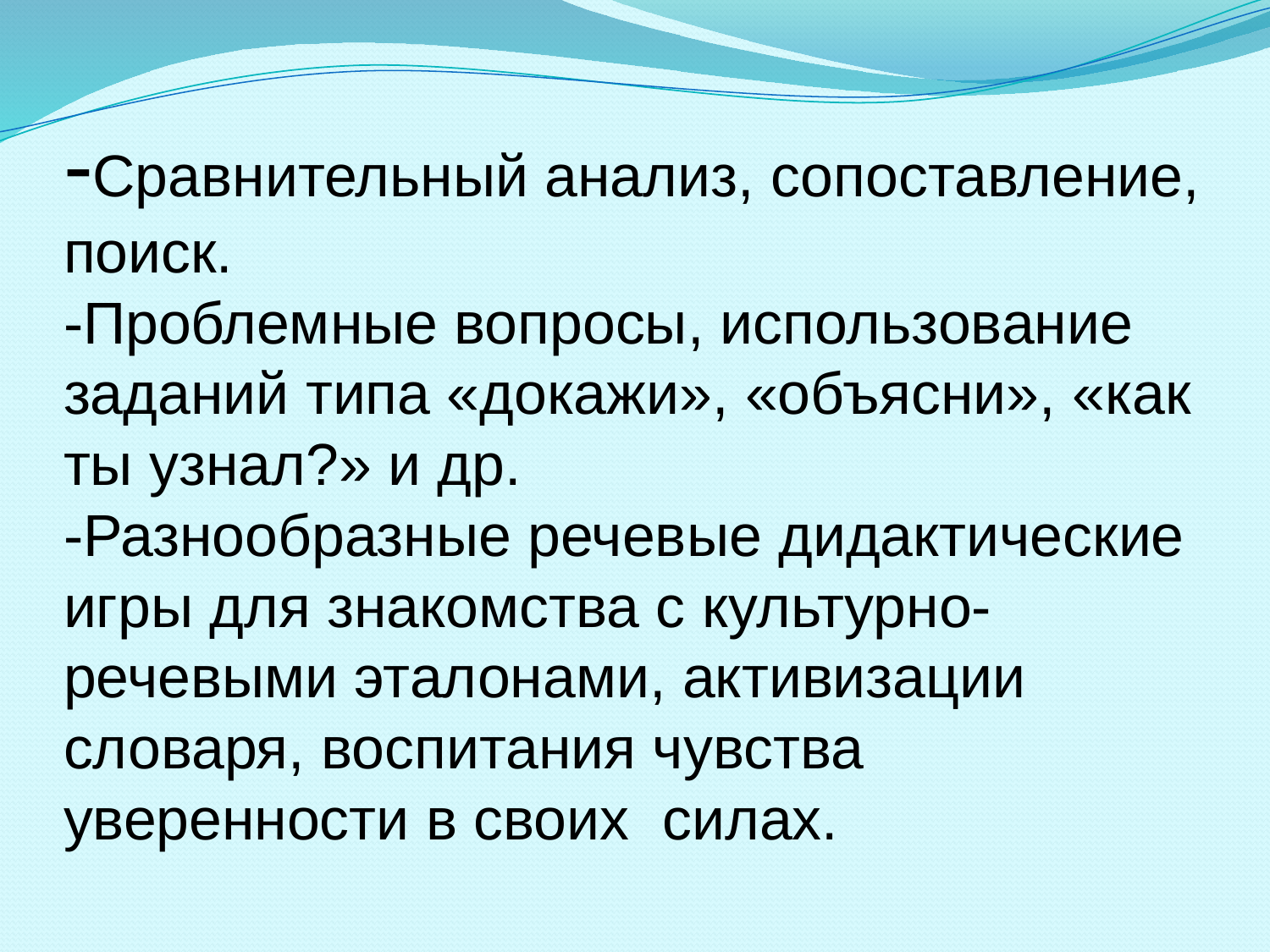

# -Сравнительный анализ, сопоставление, поиск. -Проблемные вопросы, использование заданий типа «докажи», «объясни», «как ты узнал?» и др. -Разнообразные речевые дидактические игры для знакомства с культурно-речевыми эталонами, активизации словаря, воспитания чувства уверенности в своих  силах.